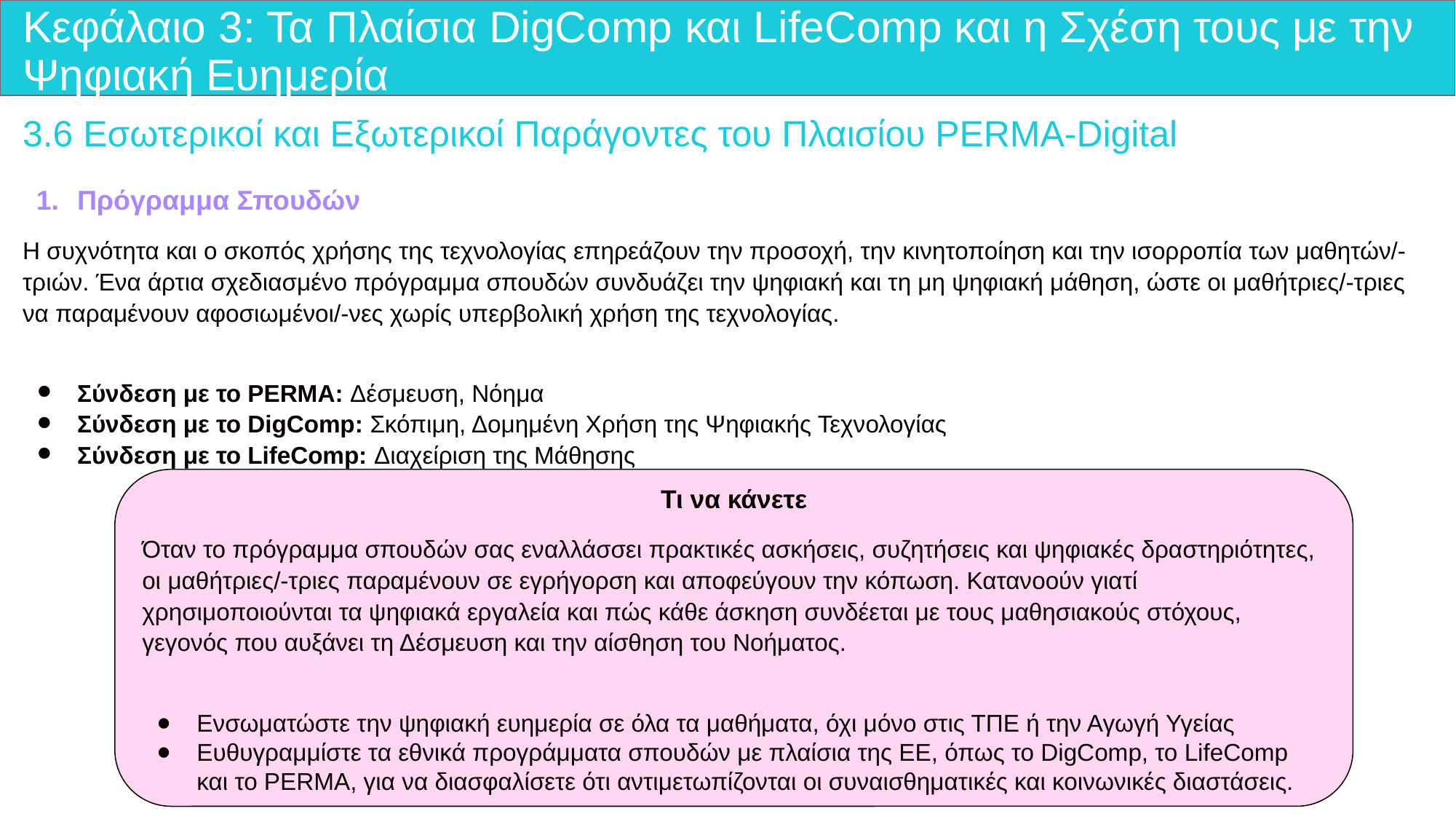

# Κεφάλαιο 3: Τα Πλαίσια DigComp και LifeComp και η Σχέση τους με την Ψηφιακή Ευημερία
3.6 Εσωτερικοί και Εξωτερικοί Παράγοντες του Πλαισίου PERMA-Digital
Πρόγραμμα Σπουδών
Η συχνότητα και ο σκοπός χρήσης της τεχνολογίας επηρεάζουν την προσοχή, την κινητοποίηση και την ισορροπία των μαθητών/-τριών. Ένα άρτια σχεδιασμένο πρόγραμμα σπουδών συνδυάζει την ψηφιακή και τη μη ψηφιακή μάθηση, ώστε οι μαθήτριες/-τριες να παραμένουν αφοσιωμένοι/-νες χωρίς υπερβολική χρήση της τεχνολογίας.
Σύνδεση με το PERMA: Δέσμευση, Νόημα
Σύνδεση με το DigComp: Σκόπιμη, Δομημένη Χρήση της Ψηφιακής Τεχνολογίας
Σύνδεση με το LifeComp: Διαχείριση της Mάθησης

Τι να κάνετε
Όταν το πρόγραμμα σπουδών σας εναλλάσσει πρακτικές ασκήσεις, συζητήσεις και ψηφιακές δραστηριότητες, οι μαθήτριες/-τριες παραμένουν σε εγρήγορση και αποφεύγουν την κόπωση. Κατανοούν γιατί χρησιμοποιούνται τα ψηφιακά εργαλεία και πώς κάθε άσκηση συνδέεται με τους μαθησιακούς στόχους, γεγονός που αυξάνει τη Δέσμευση και την αίσθηση του Νοήματος.

Ενσωματώστε την ψηφιακή ευημερία σε όλα τα μαθήματα, όχι μόνο στις ΤΠΕ ή την Αγωγή Υγείας
Ευθυγραμμίστε τα εθνικά προγράμματα σπουδών με πλαίσια της ΕΕ, όπως το DigComp, το LifeComp και το PERMA, για να διασφαλίσετε ότι αντιμετωπίζονται οι συναισθηματικές και κοινωνικές διαστάσεις.